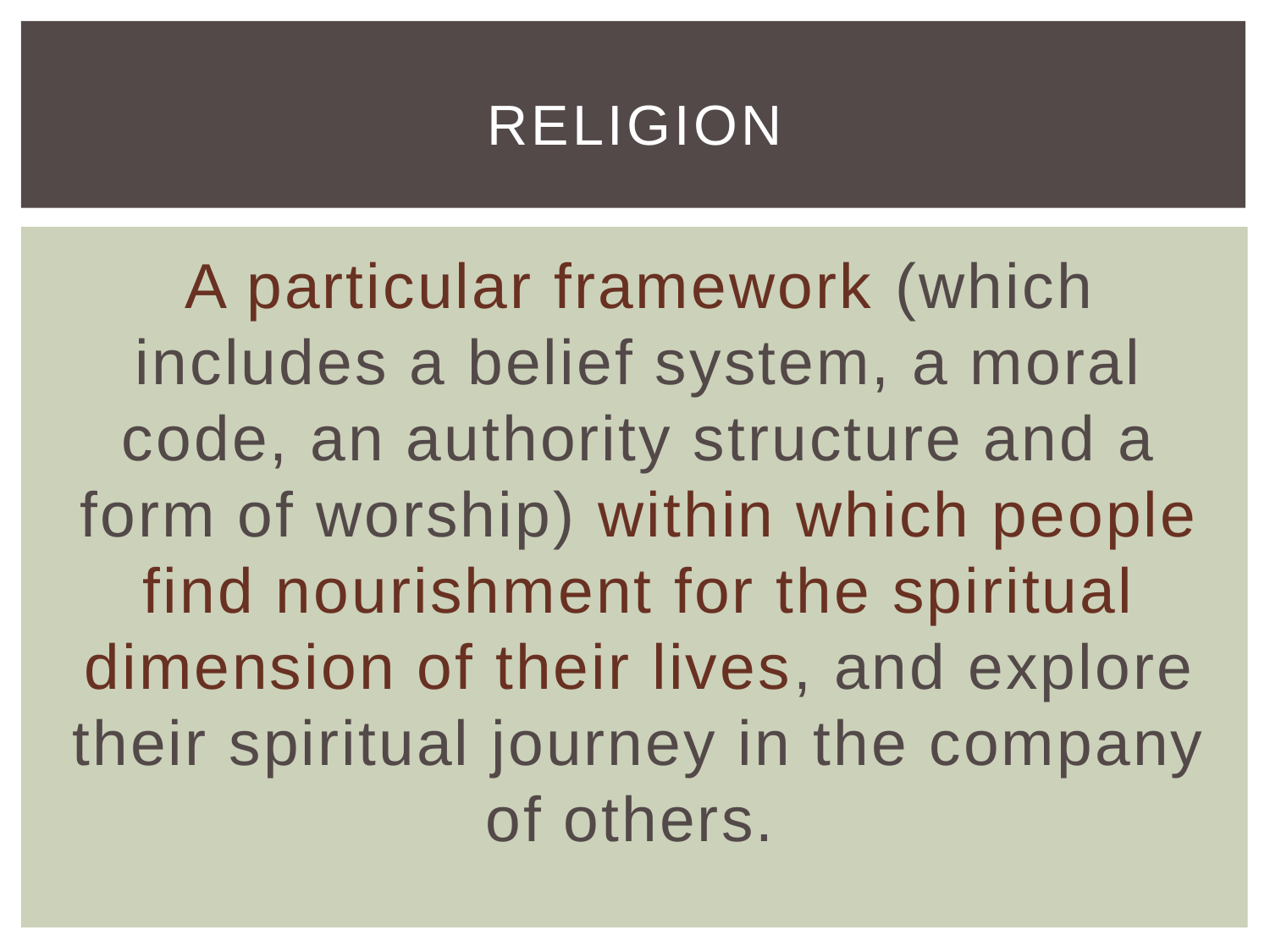

# Religion
A particular framework (which includes a belief system, a moral code, an authority structure and a form of worship) within which people find nourishment for the spiritual dimension of their lives, and explore their spiritual journey in the company of others.